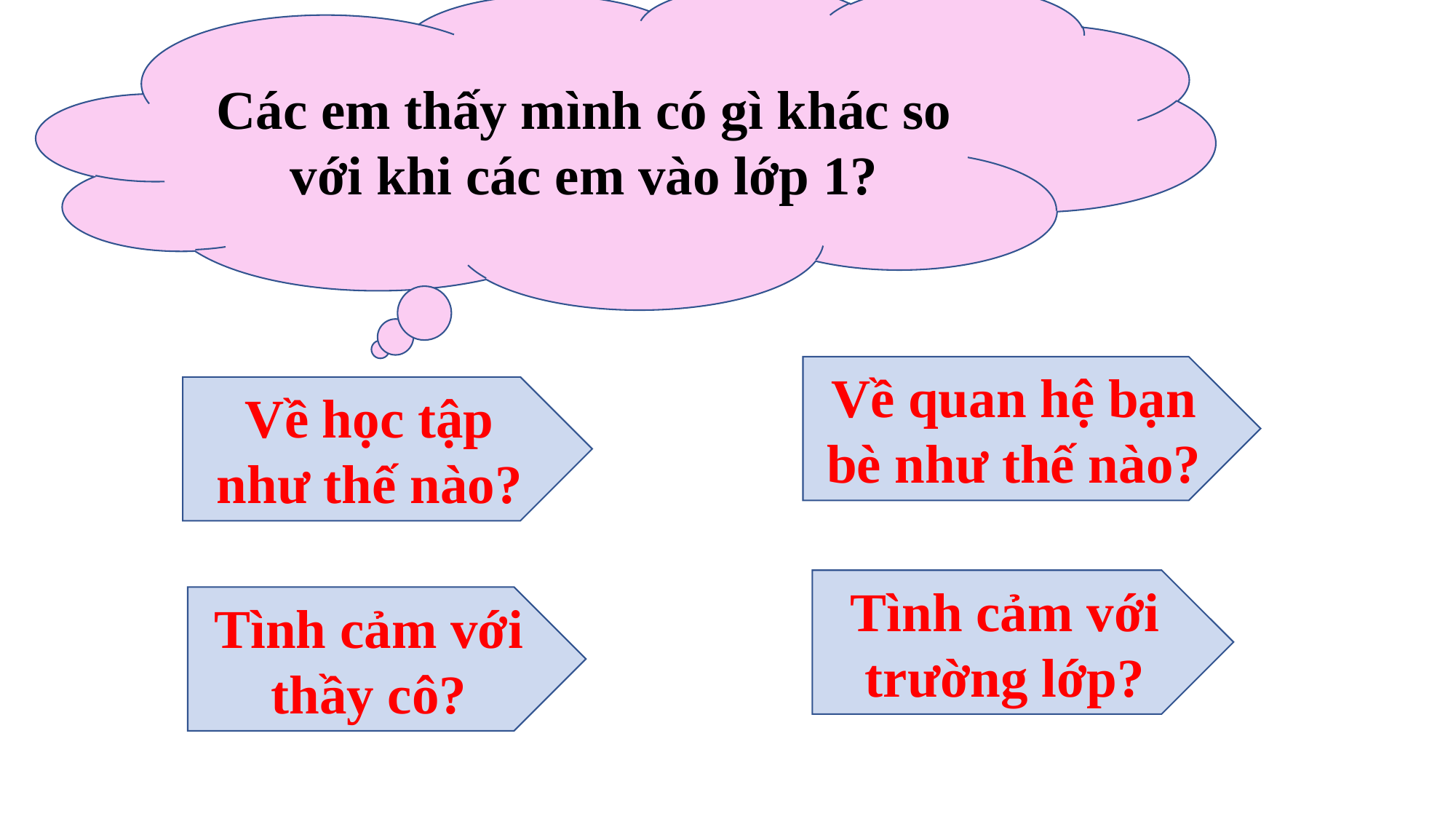

Các em thấy mình có gì khác so với khi các em vào lớp 1?
Về quan hệ bạn bè như thế nào?
Về học tập như thế nào?
Tình cảm với trường lớp?
Tình cảm với thầy cô?